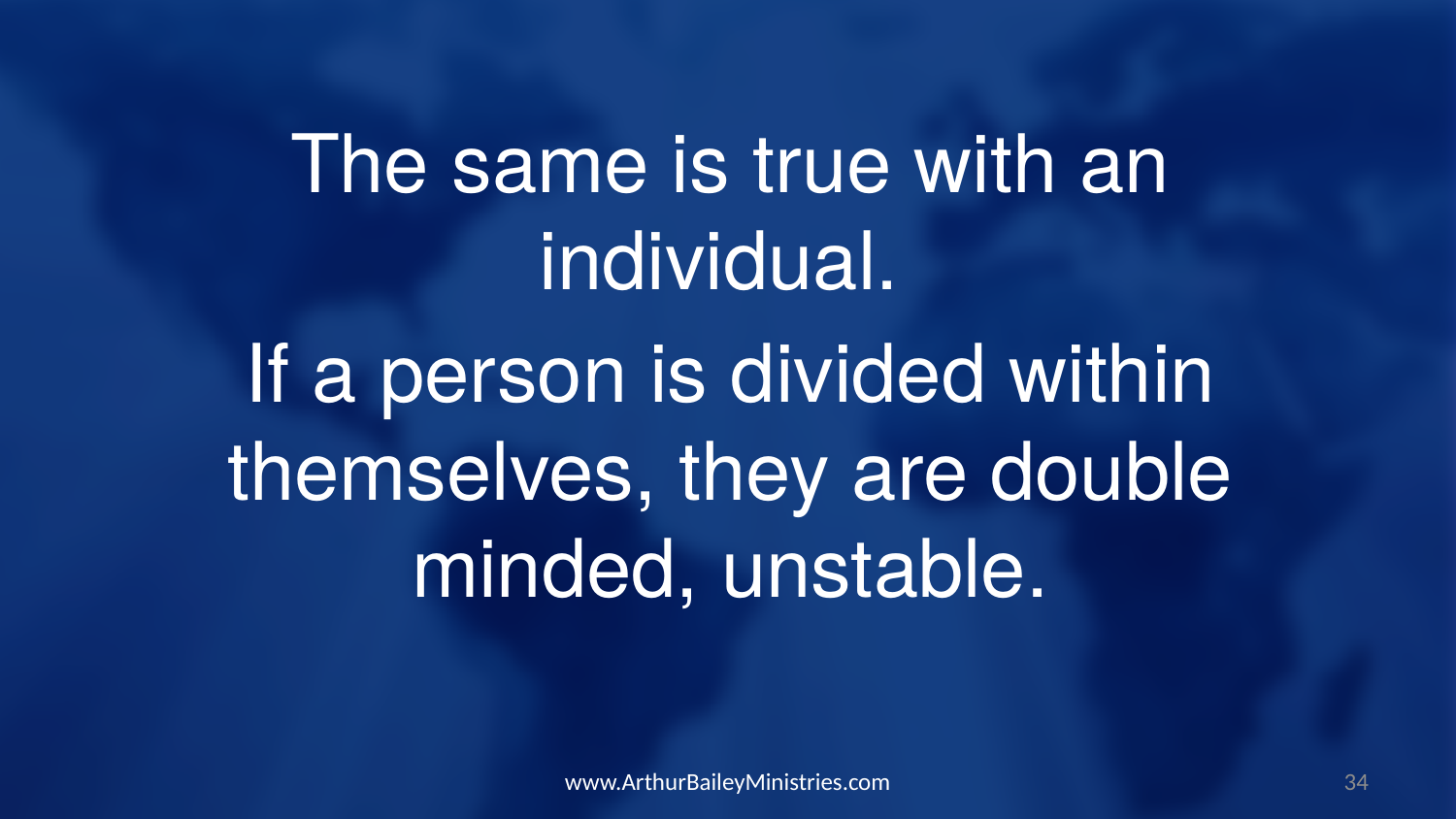

The same is true with an individual.
If a person is divided within themselves, they are double minded, unstable.
www.ArthurBaileyMinistries.com
34